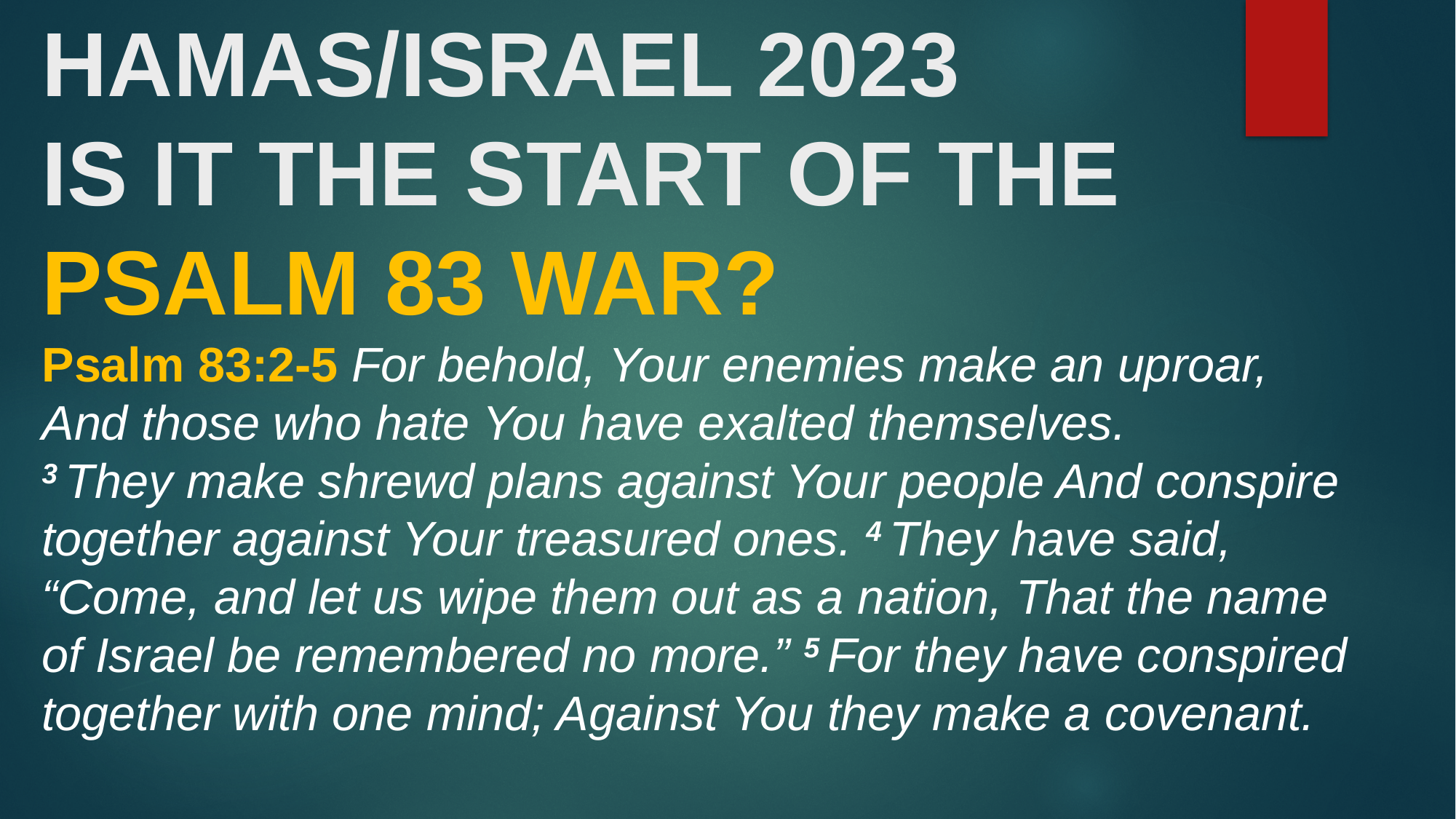

# HAMAS/ISRAEL 2023 IS IT THE START OF THE  PSALM 83 WAR? Psalm 83:2-5 For behold, Your enemies make an uproar, And those who hate You have exalted themselves. 3 They make shrewd plans against Your people And conspire together against Your treasured ones. 4 They have said, “Come, and let us wipe them out as a nation, That the name of Israel be remembered no more.” 5 For they have conspired together with one mind; Against You they make a covenant.